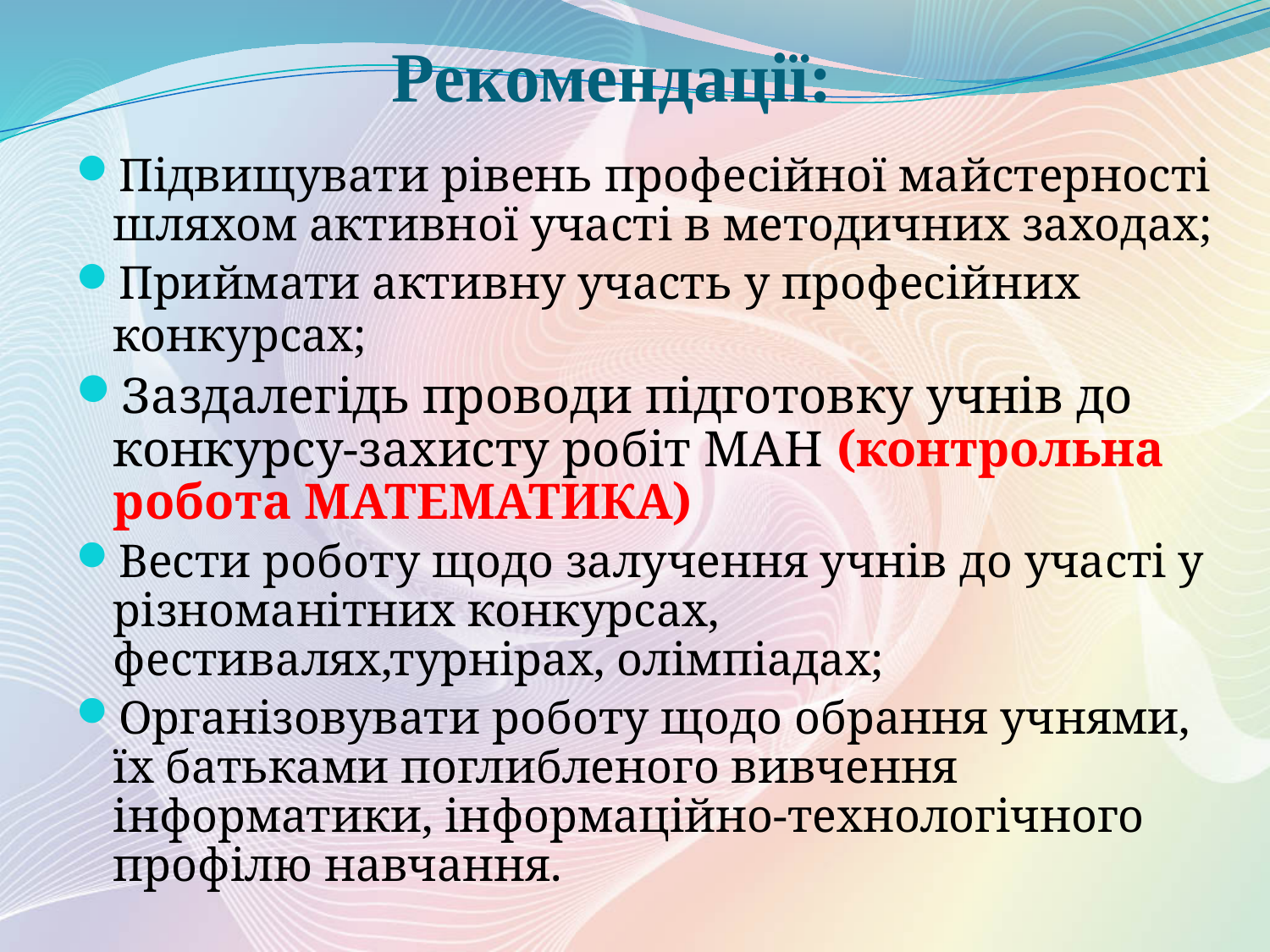

# Рекомендації:
Підвищувати рівень професійної майстерності шляхом активної участі в методичних заходах;
Приймати активну участь у професійних конкурсах;
Заздалегідь проводи підготовку учнів до конкурсу-захисту робіт МАН (контрольна робота МАТЕМАТИКА)
Вести роботу щодо залучення учнів до участі у різноманітних конкурсах, фестивалях,турнірах, олімпіадах;
Організовувати роботу щодо обрання учнями, їх батьками поглибленого вивчення інформатики, інформаційно-технологічного профілю навчання.